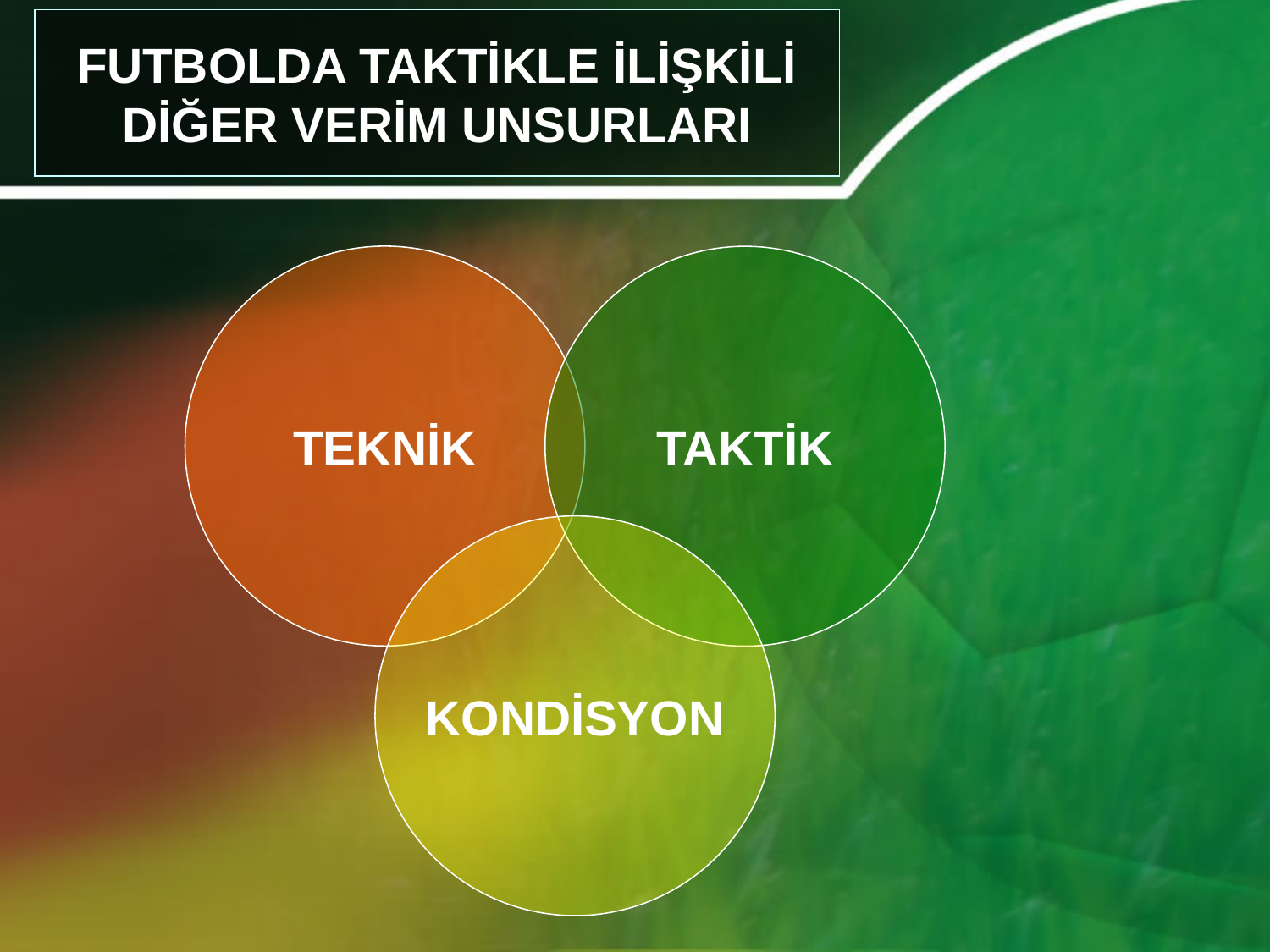

# FUTBOLDA TAKTİKLE İLİŞKİLİ DİĞER VERİM UNSURLARI
TEKNİK
TAKTİK
KONDİSYON